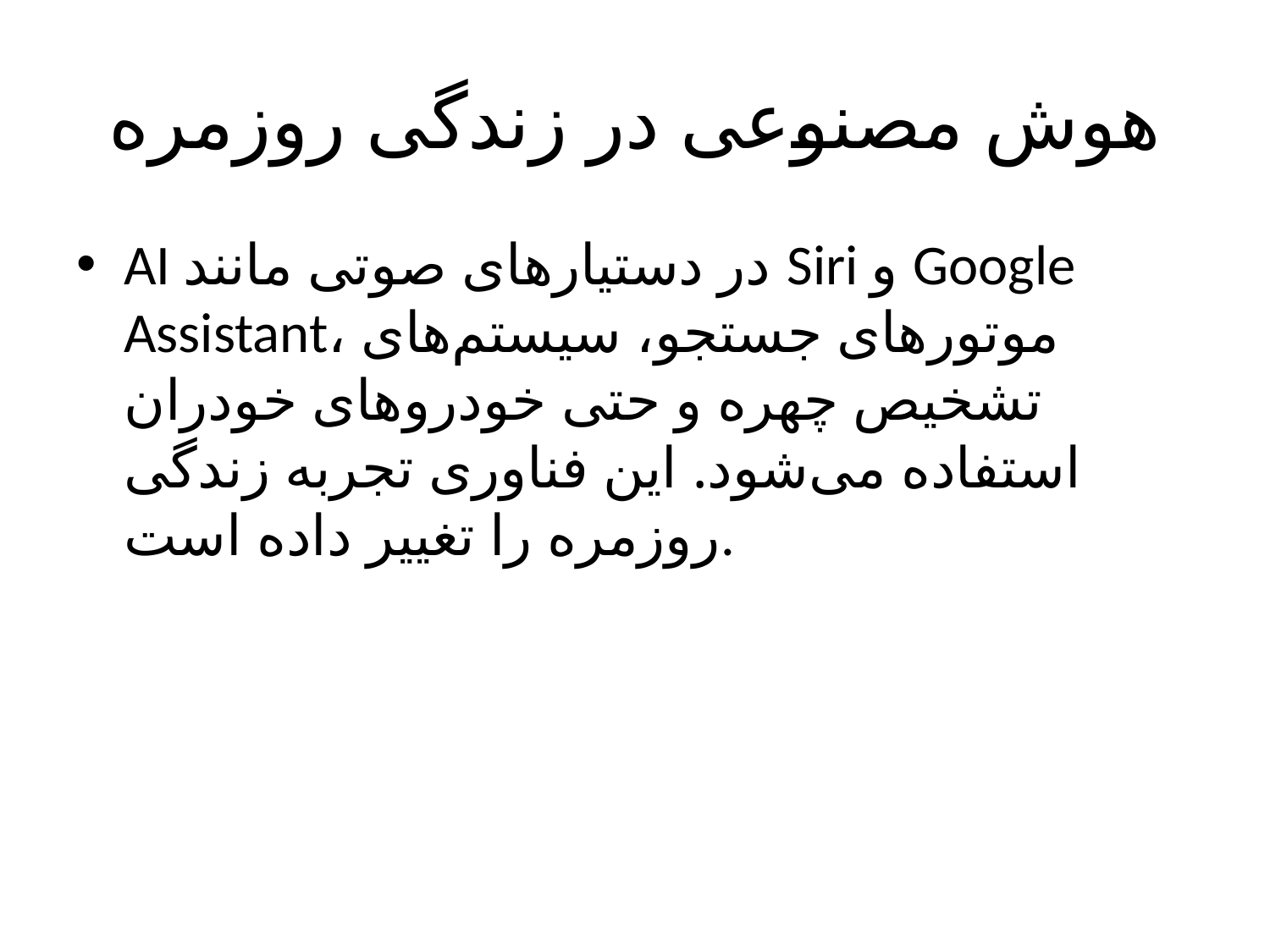

# هوش مصنوعی در زندگی روزمره
AI در دستیارهای صوتی مانند Siri و Google Assistant، موتورهای جستجو، سیستم‌های تشخیص چهره و حتی خودروهای خودران استفاده می‌شود. این فناوری تجربه زندگی روزمره را تغییر داده است.